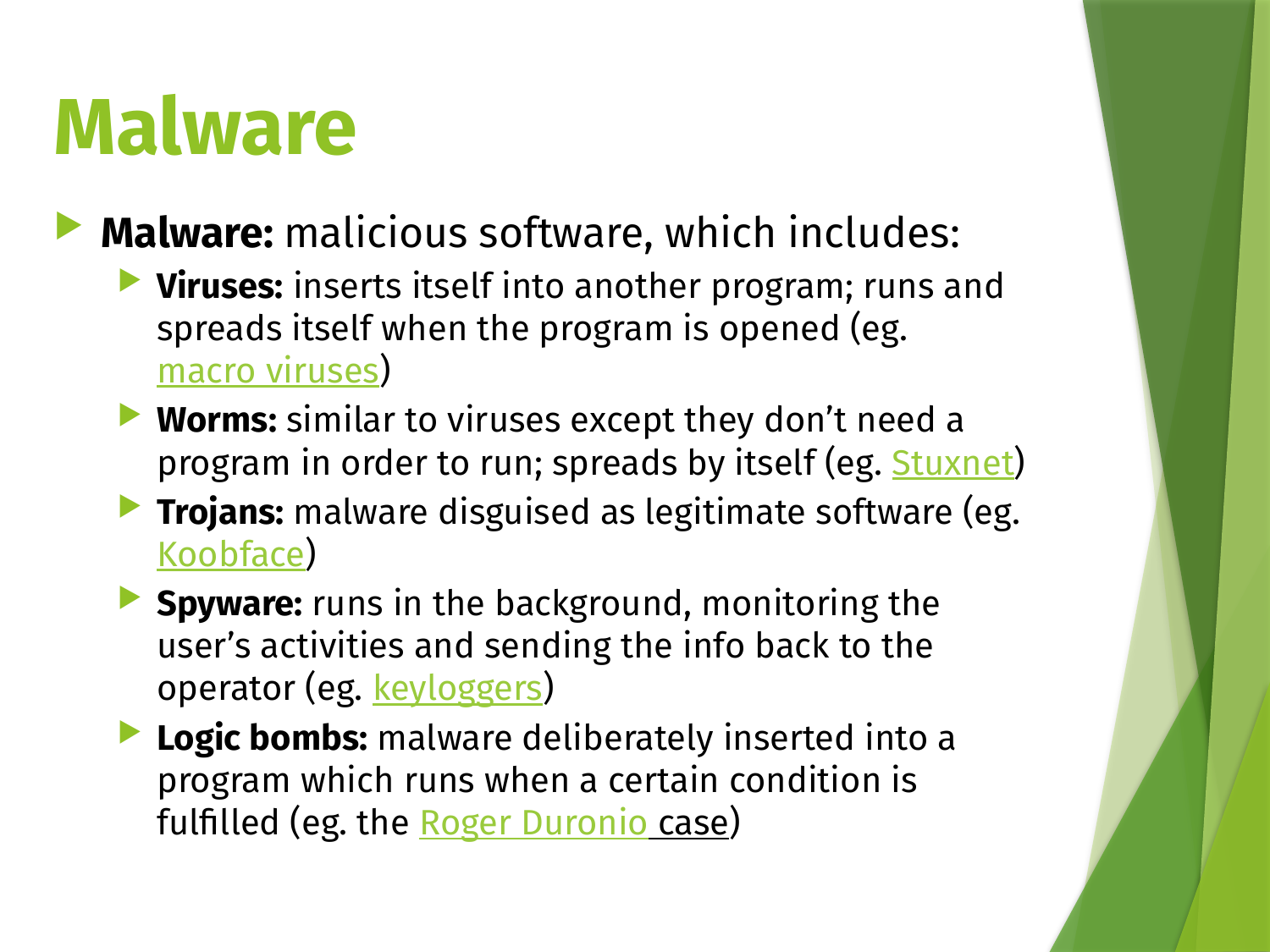

# Malware
Malware: malicious software, which includes:
Viruses: inserts itself into another program; runs and spreads itself when the program is opened (eg. macro viruses)
Worms: similar to viruses except they don’t need a program in order to run; spreads by itself (eg. Stuxnet)
Trojans: malware disguised as legitimate software (eg. Koobface)
Spyware: runs in the background, monitoring the user’s activities and sending the info back to the operator (eg. keyloggers)
Logic bombs: malware deliberately inserted into a program which runs when a certain condition is fulfilled (eg. the Roger Duronio case)